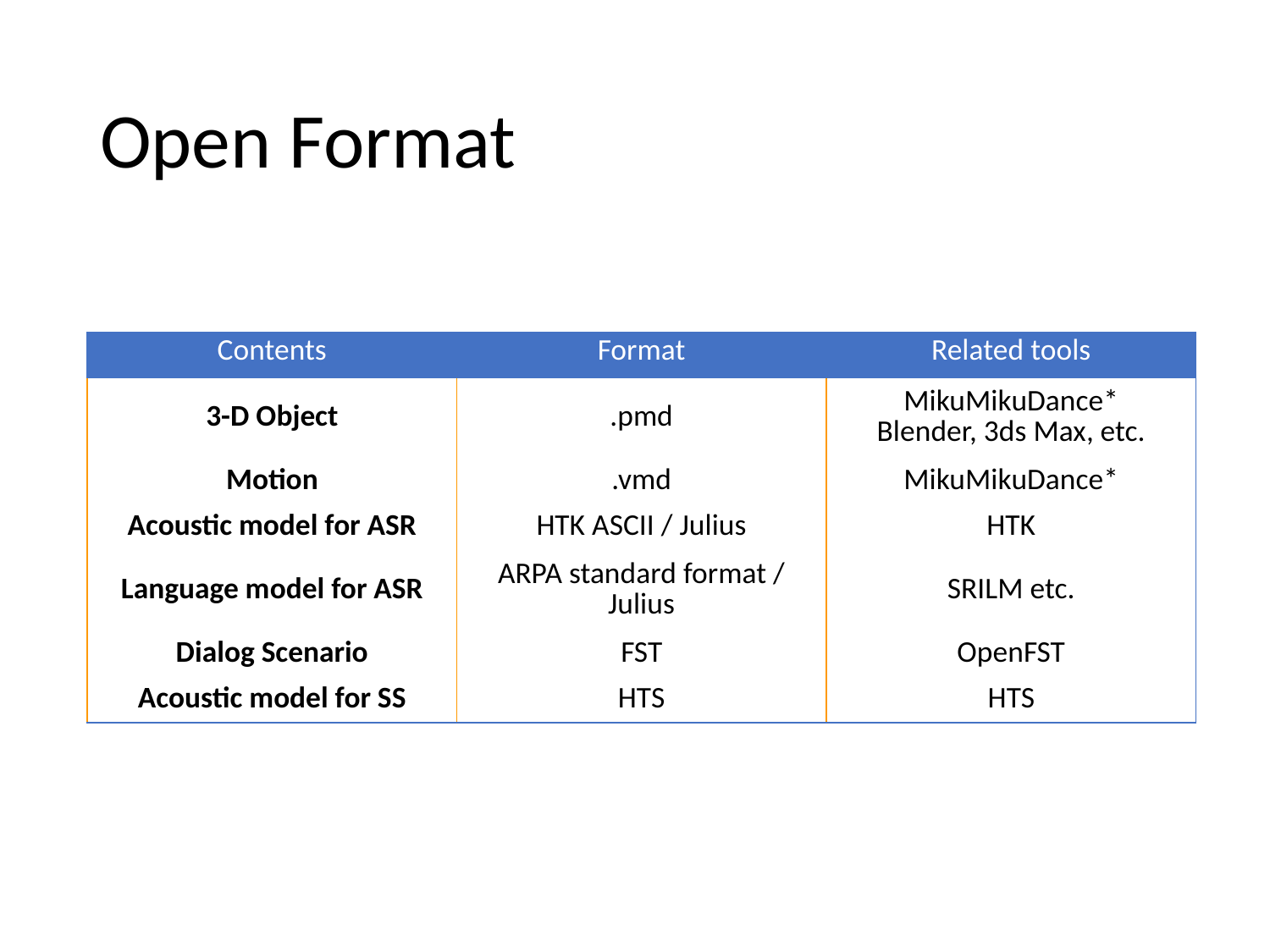

# Open Format
| Contents | Format | Related tools |
| --- | --- | --- |
| 3-D Object | .pmd | MikuMikuDance\* Blender, 3ds Max, etc. |
| Motion | .vmd | MikuMikuDance\* |
| Acoustic model for ASR | HTK ASCII / Julius | HTK |
| Language model for ASR | ARPA standard format / Julius | SRILM etc. |
| Dialog Scenario | FST | OpenFST |
| Acoustic model for SS | HTS | HTS |